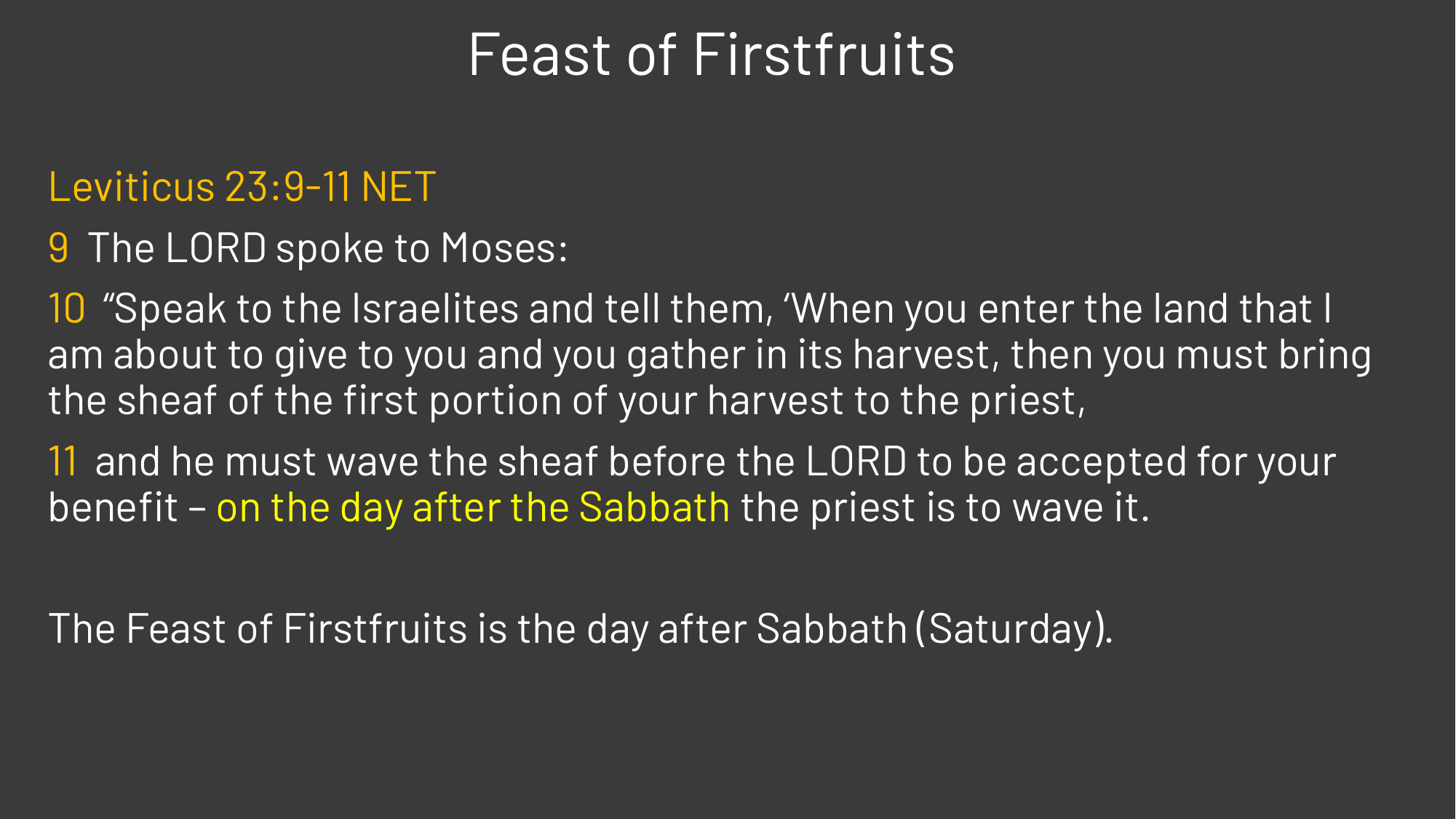

Feast of Firstfruits

Leviticus 23:9-11 NET
9  The LORD spoke to Moses:
10  “Speak to the Israelites and tell them, ‘When you enter the land that I am about to give to you and you gather in its harvest, then you must bring the sheaf of the first portion of your harvest to the priest,
11  and he must wave the sheaf before the LORD to be accepted for your benefit – on the day after the Sabbath the priest is to wave it.

The Feast of Firstfruits is the day after Sabbath (Saturday).